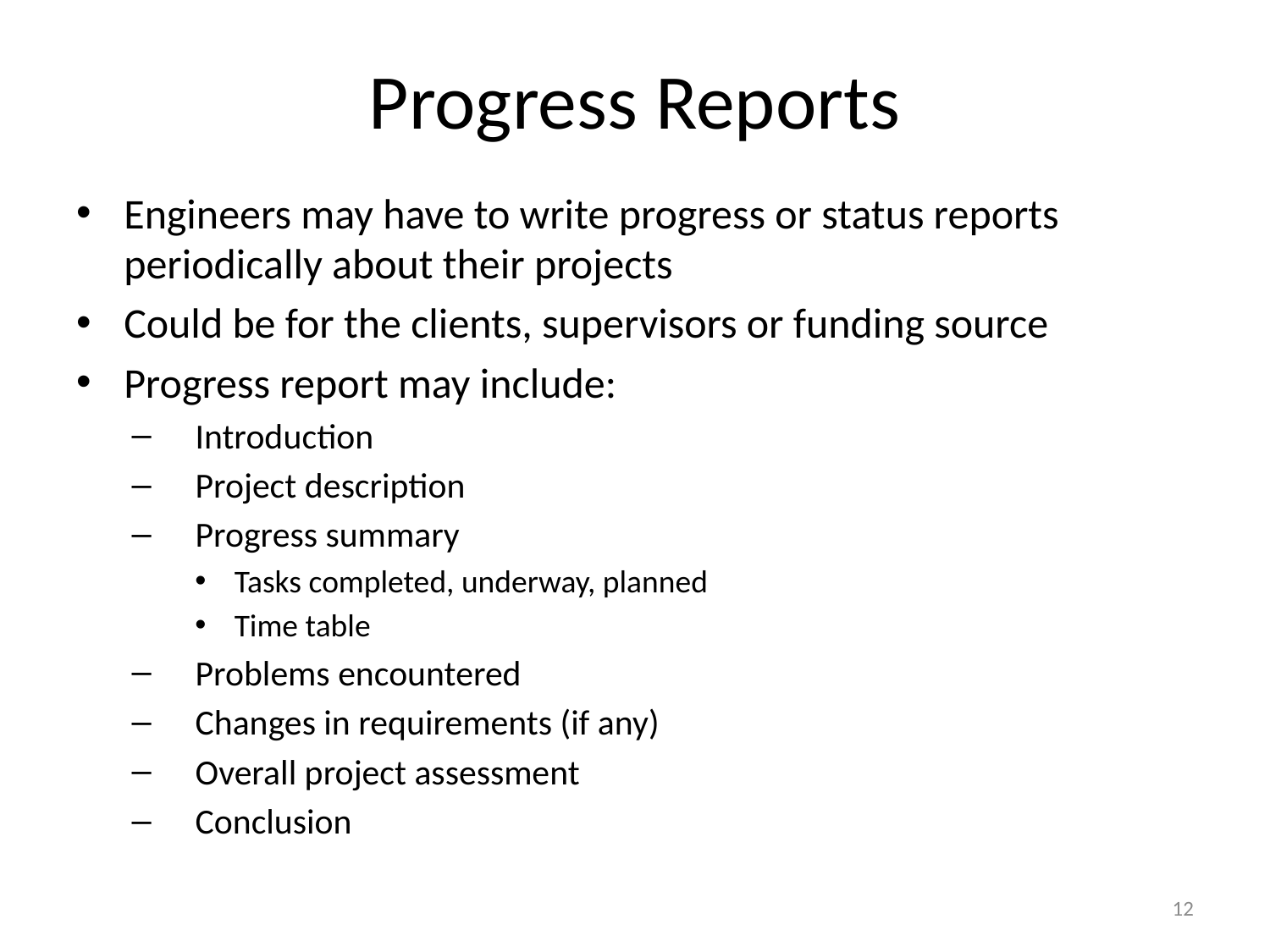

# Progress Reports
Engineers may have to write progress or status reports periodically about their projects
Could be for the clients, supervisors or funding source
Progress report may include:
Introduction
Project description
Progress summary
Tasks completed, underway, planned
Time table
Problems encountered
Changes in requirements (if any)
Overall project assessment
Conclusion

12